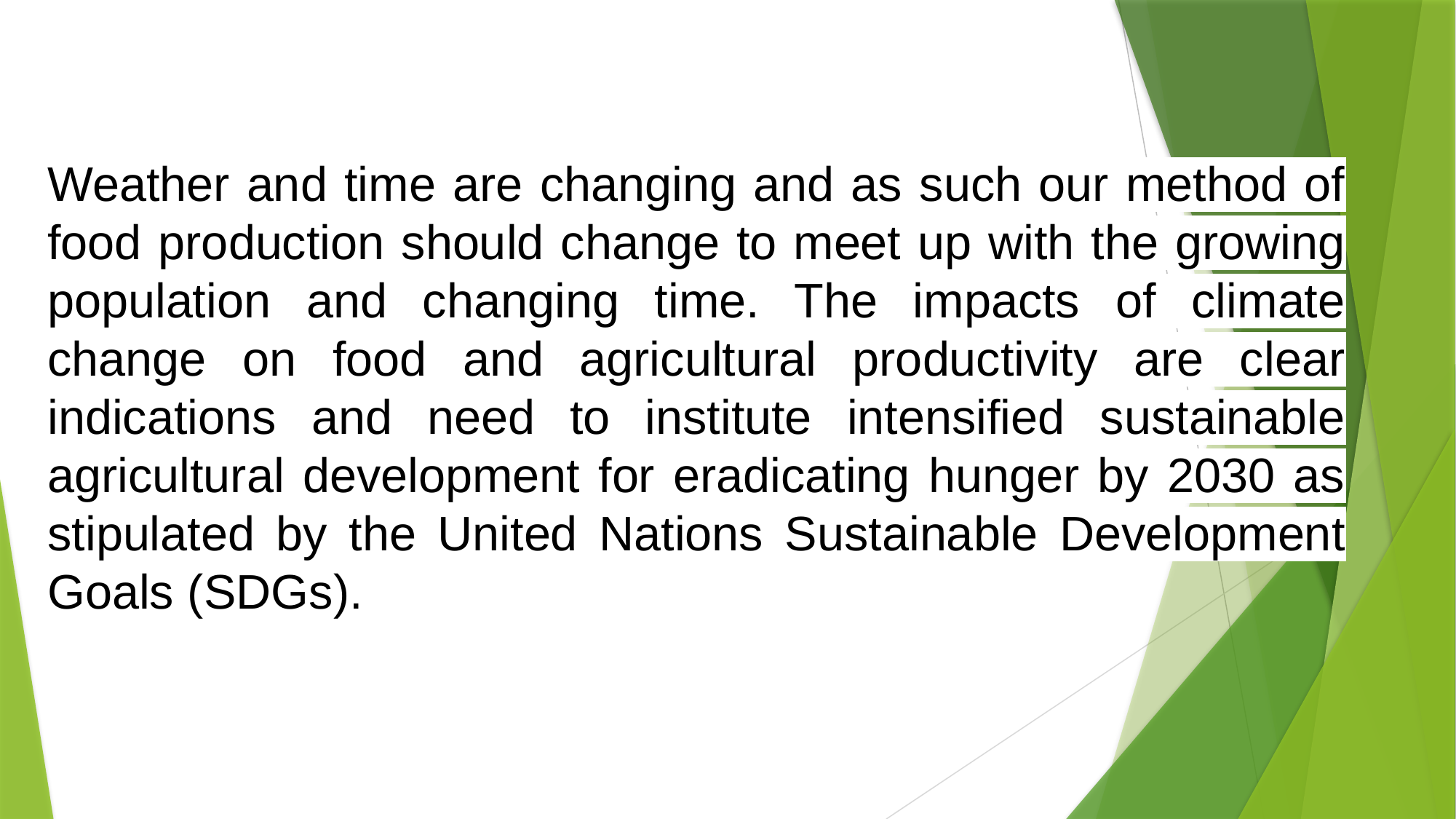

Weather and time are changing and as such our method of food production should change to meet up with the growing population and changing time. The impacts of climate change on food and agricultural productivity are clear indications and need to institute intensified sustainable agricultural development for eradicating hunger by 2030 as stipulated by the United Nations Sustainable Development Goals (SDGs).